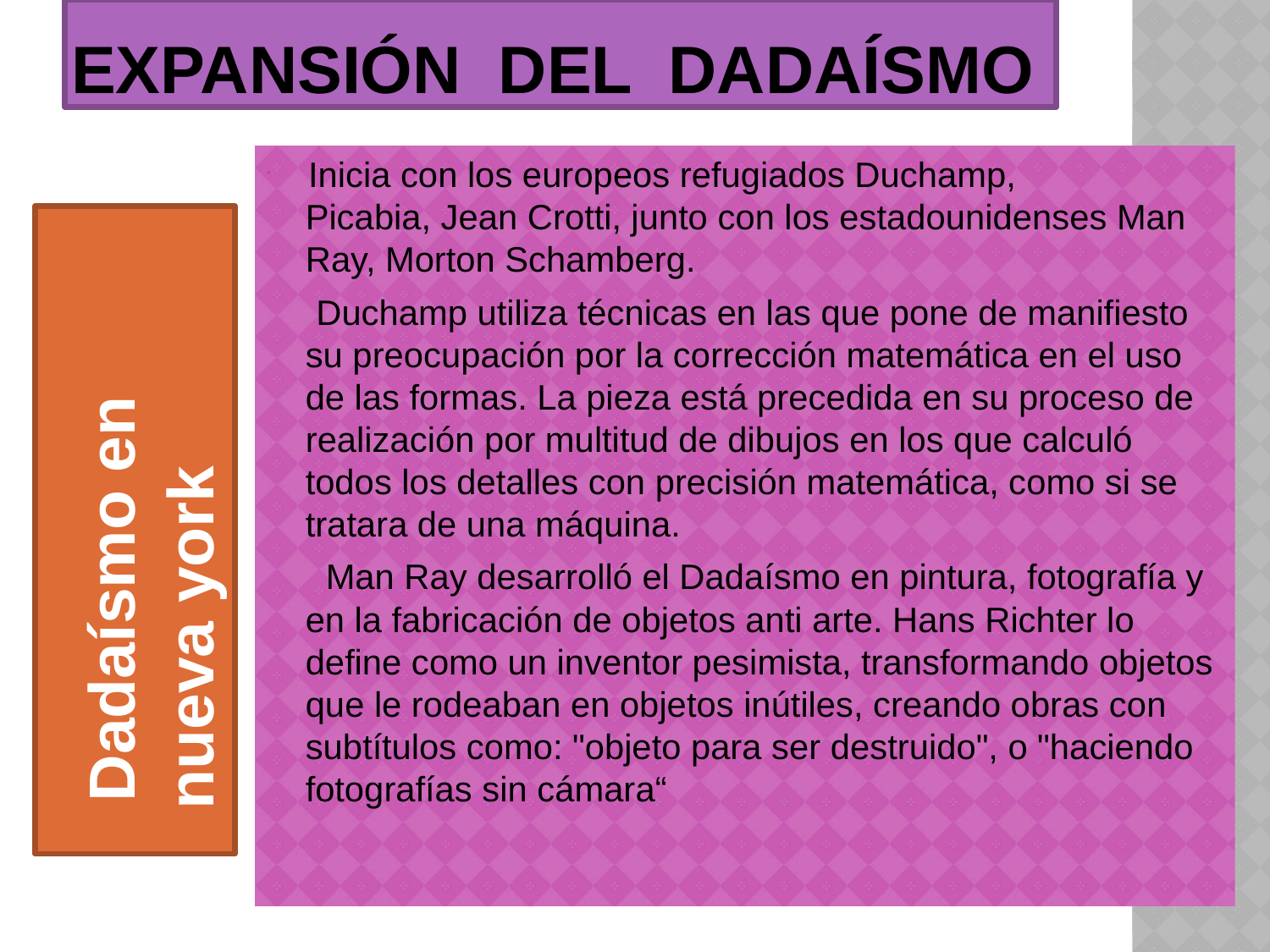

# Expansión  del  dadaísmo
 Inicia con los europeos refugiados Duchamp, Picabia, Jean Crotti, junto con los estadounidenses Man Ray, Morton Schamberg.
     Duchamp utiliza técnicas en las que pone de manifiesto su preocupación por la corrección matemática en el uso de las formas. La pieza está precedida en su proceso de realización por multitud de dibujos en los que calculó todos los detalles con precisión matemática, como si se tratara de una máquina.
      Man Ray desarrolló el Dadaísmo en pintura, fotografía y en la fabricación de objetos anti arte. Hans Richter lo define como un inventor pesimista, transformando objetos que le rodeaban en objetos inútiles, creando obras con subtítulos como: "objeto para ser destruido", o "haciendo fotografías sin cámara“

    Dadaísmo en nueva york